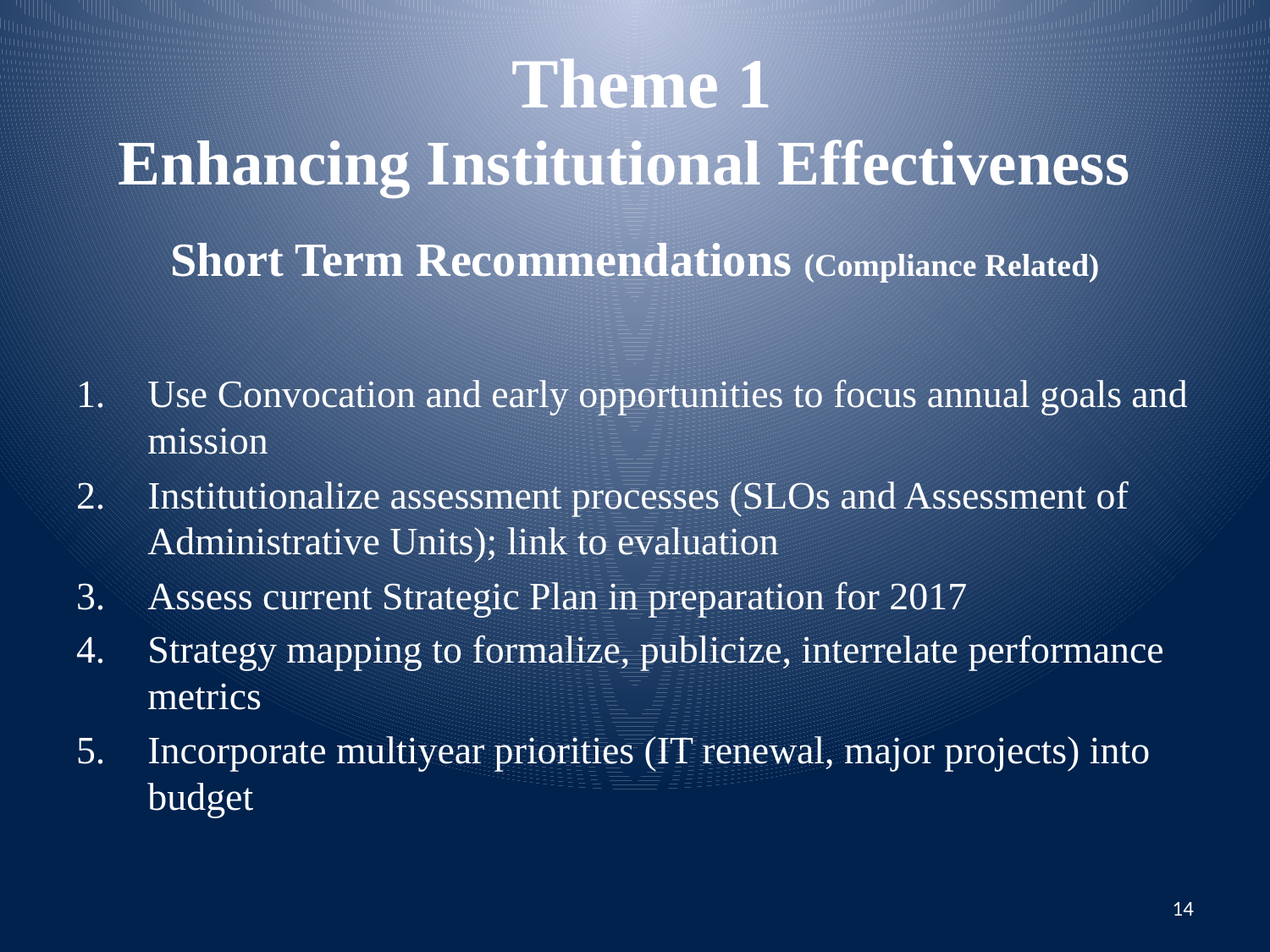

# Theme 1 Enhancing Institutional Effectiveness
Short Term Recommendations (Compliance Related)

Use Convocation and early opportunities to focus annual goals and mission
Institutionalize assessment processes (SLOs and Assessment of Administrative Units); link to evaluation
Assess current Strategic Plan in preparation for 2017
Strategy mapping to formalize, publicize, interrelate performance metrics
Incorporate multiyear priorities (IT renewal, major projects) into budget

14